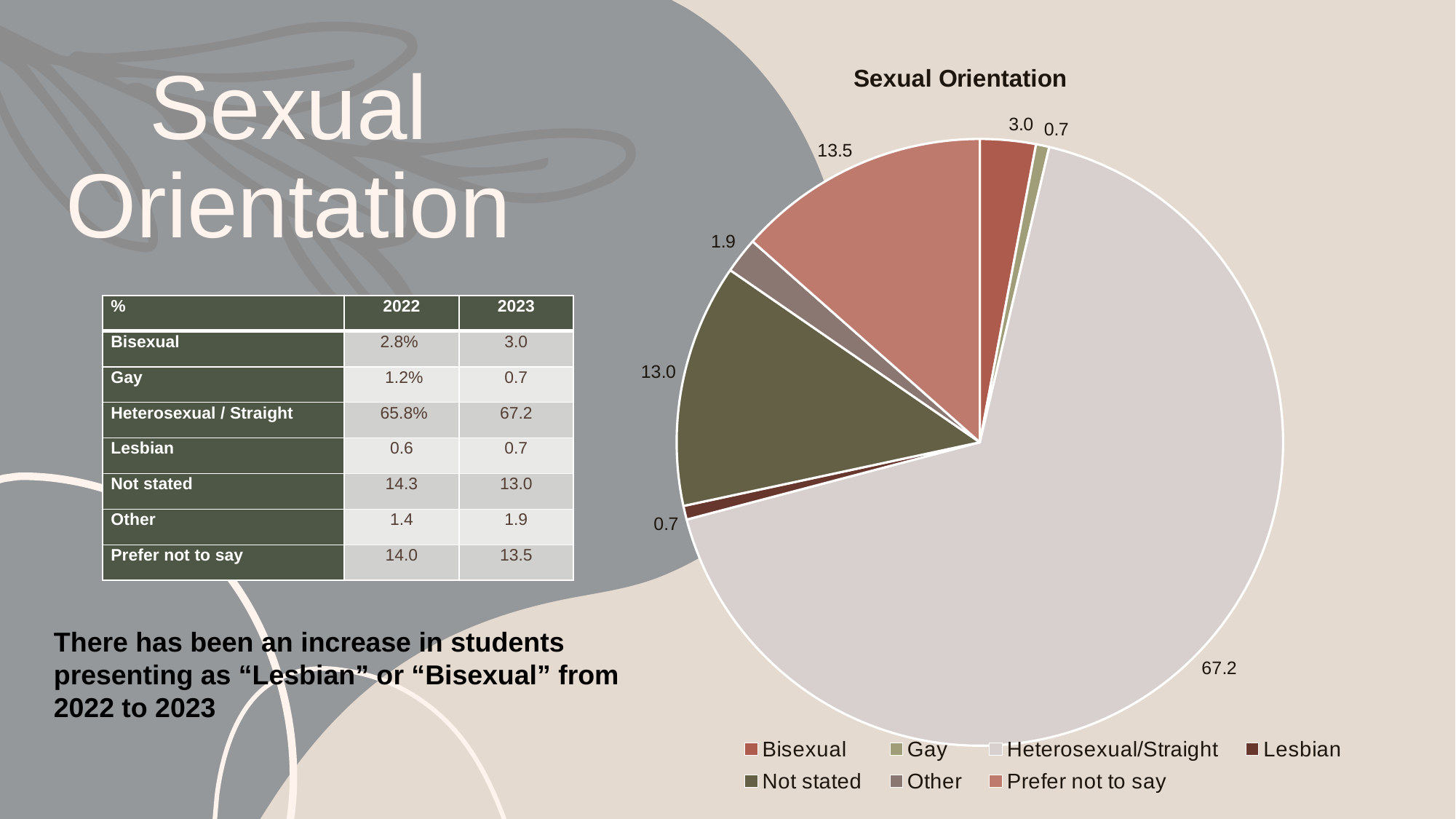

### Chart: Sexual Orientation

| Category |  |
|---|---|
| Bisexual | 2.969681908548708 |
| Gay | 0.7082504970178927 |
| Heterosexual/Straight | 67.22166998011929 |
| Lesbian | 0.7331013916500994 |
| Not stated | 12.972166998011927 |
| Other | 1.9135188866799206 |
| Prefer not to say | 13.481610337972166 |
# Sexual Orientation
| % | 2022 | 2023 |
| --- | --- | --- |
| Bisexual | 2.8% | 3.0 |
| Gay | 1.2% | 0.7 |
| Heterosexual / Straight | 65.8% | 67.2 |
| Lesbian | 0.6 | 0.7 |
| Not stated | 14.3 | 13.0 |
| Other | 1.4 | 1.9 |
| Prefer not to say | 14.0 | 13.5 |
There has been an increase in students presenting as “Lesbian” or “Bisexual” from 2022 to 2023